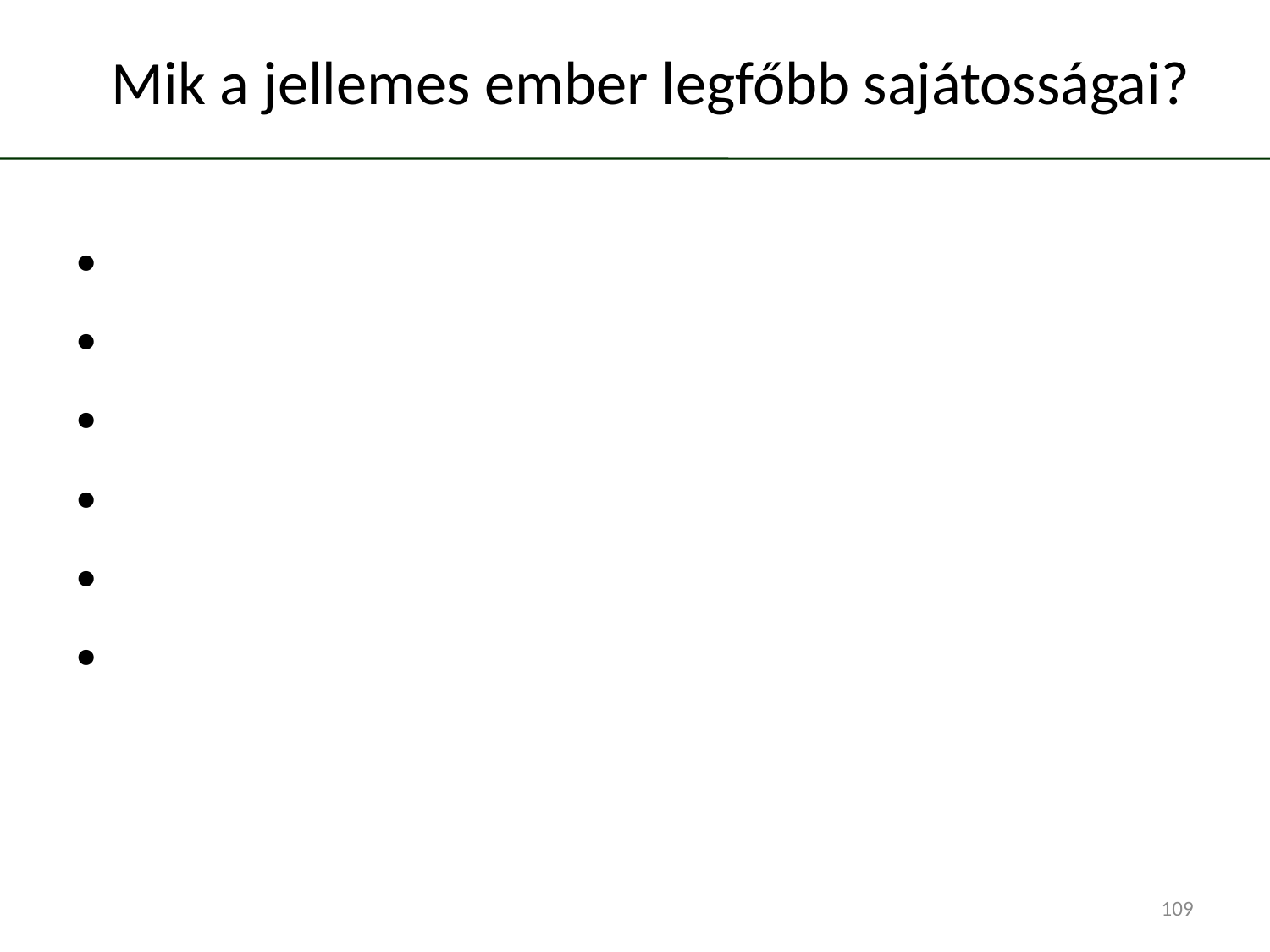

# Mik a jellemes ember legfőbb sajátosságai?

109